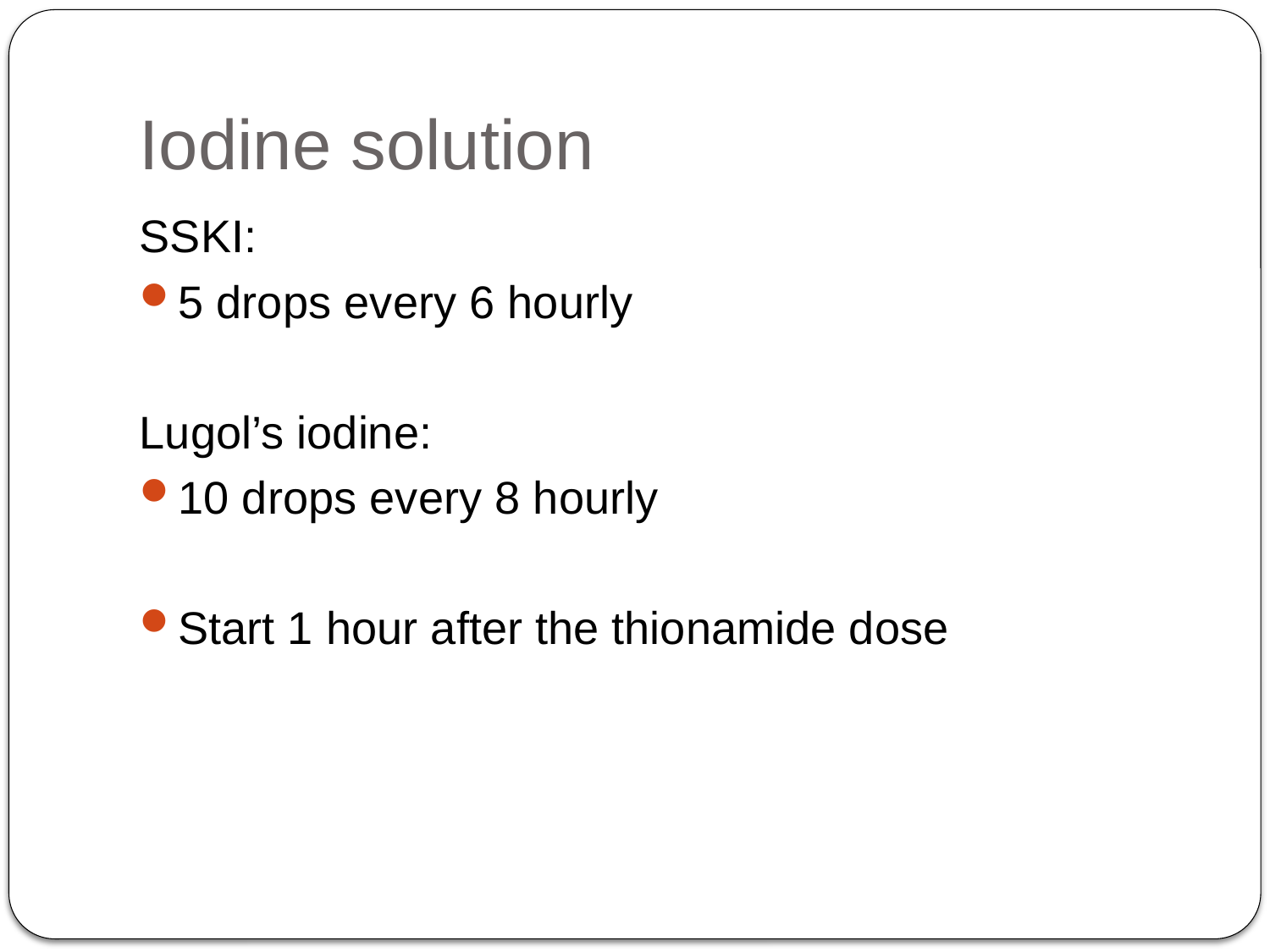

# Iodine solution
SSKI:
5 drops every 6 hourly

Lugol’s iodine:
10 drops every 8 hourly

Start 1 hour after the thionamide dose